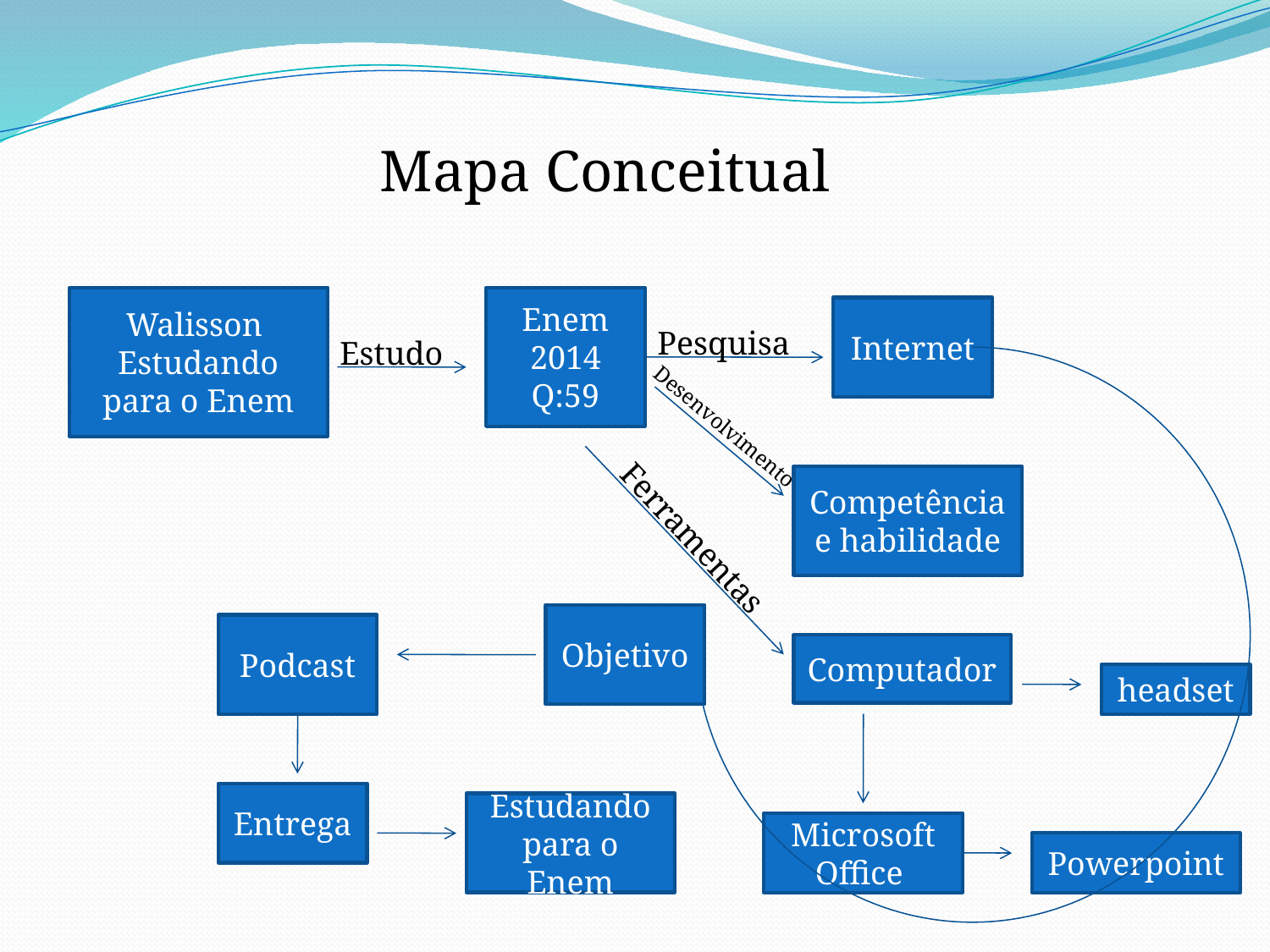

Mapa Conceitual
Walisson
Estudando para o Enem
Enem 2014
Q:59
Internet
Pesquisa
Estudo

Desenvolvimento
Competência e habilidade
Ferramentas
Objetivo
Podcast
Computador
headset
Entrega
Estudando para o Enem
Microsoft Office
Powerpoint